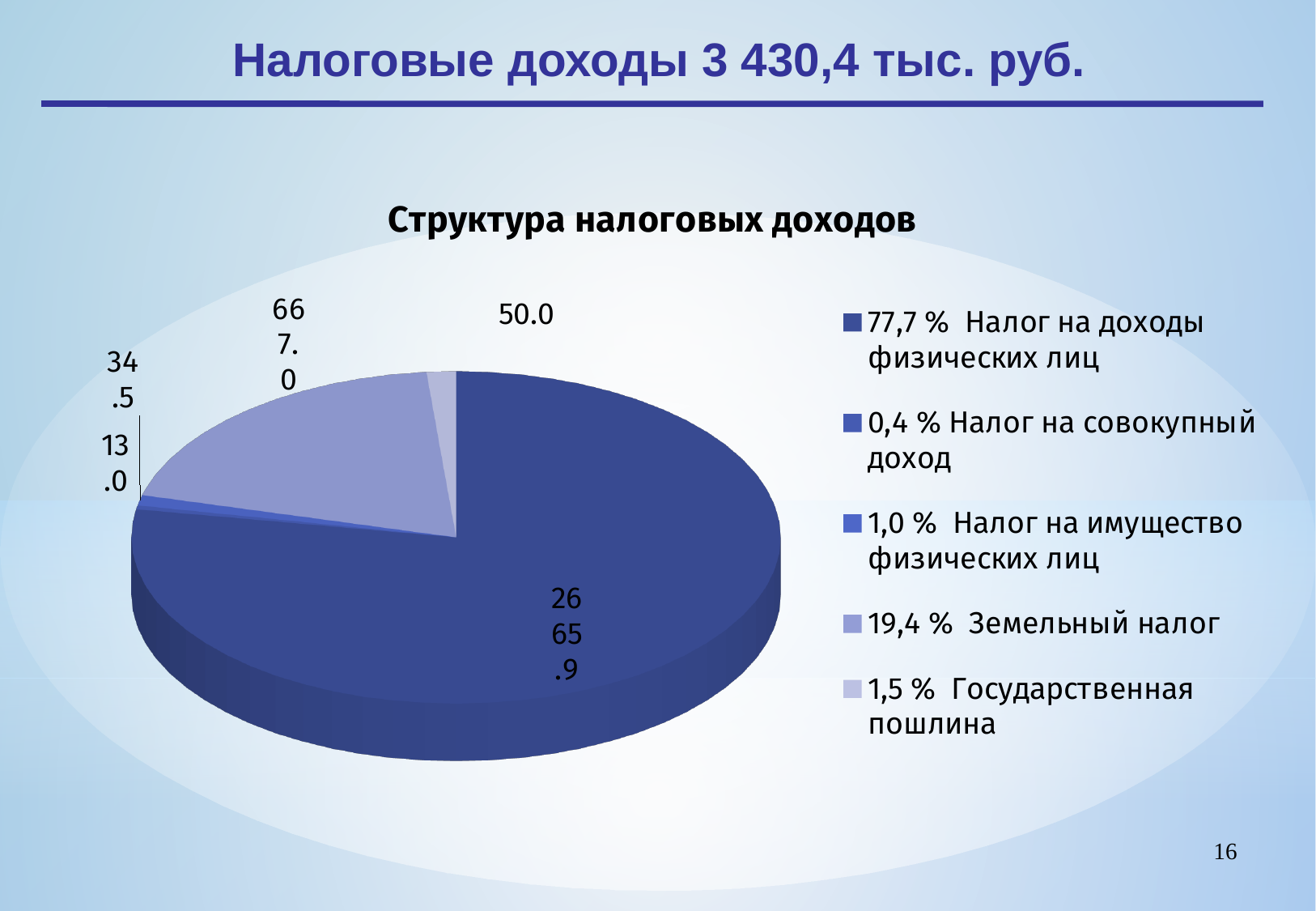

Налоговые доходы 3 430,4 тыс. руб.

[unsupported chart]

16